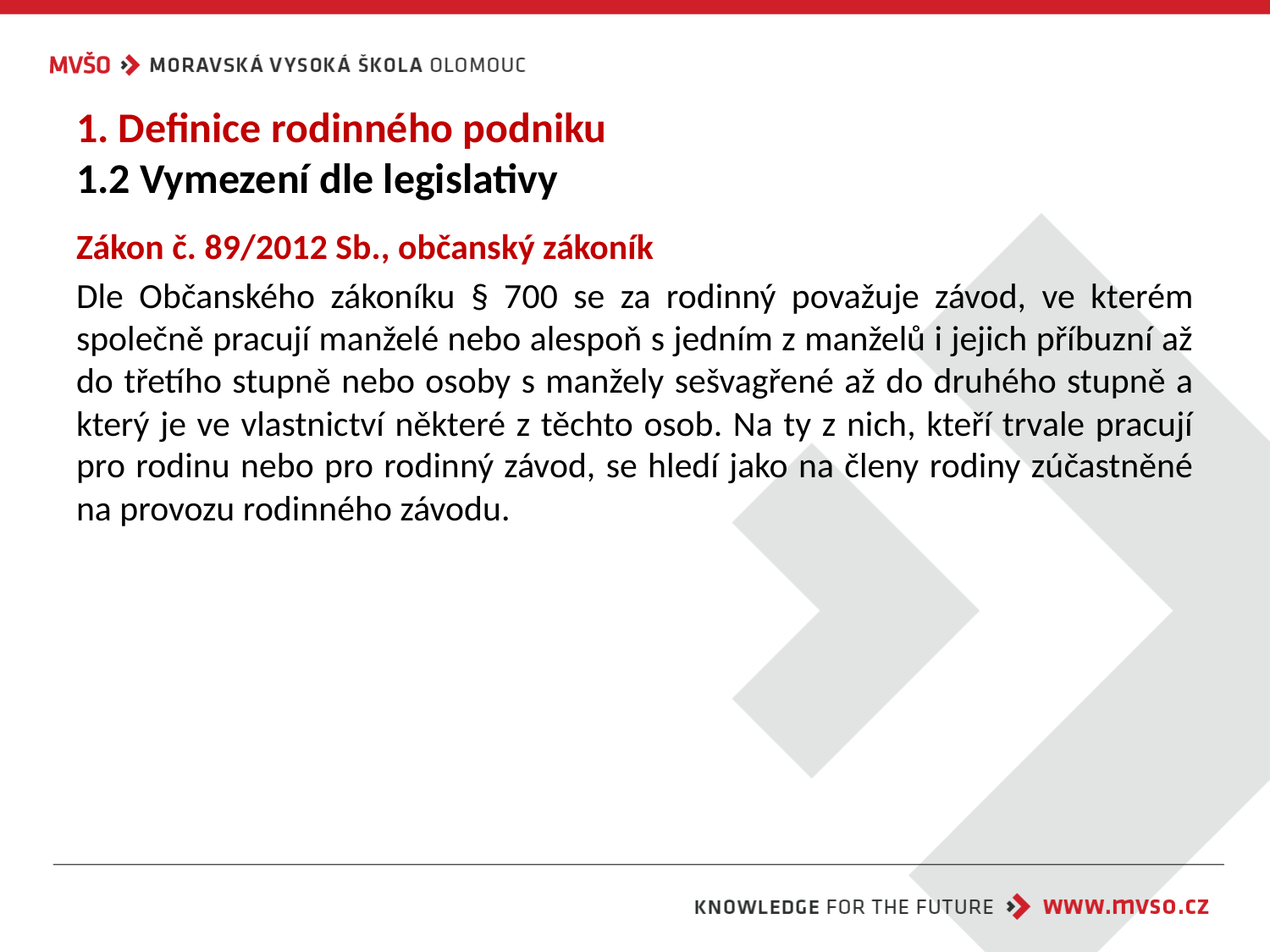

# 1. Definice rodinného podniku 1.2 Vymezení dle legislativy
Zákon č. 89/2012 Sb., občanský zákoník
Dle Občanského zákoníku § 700 se za rodinný považuje závod, ve kterém společně pracují manželé nebo alespoň s jedním z manželů i jejich příbuzní až do třetího stupně nebo osoby s manžely sešvagřené až do druhého stupně a který je ve vlastnictví některé z těchto osob. Na ty z nich, kteří trvale pracují pro rodinu nebo pro rodinný závod, se hledí jako na členy rodiny zúčastněné na provozu rodinného závodu.